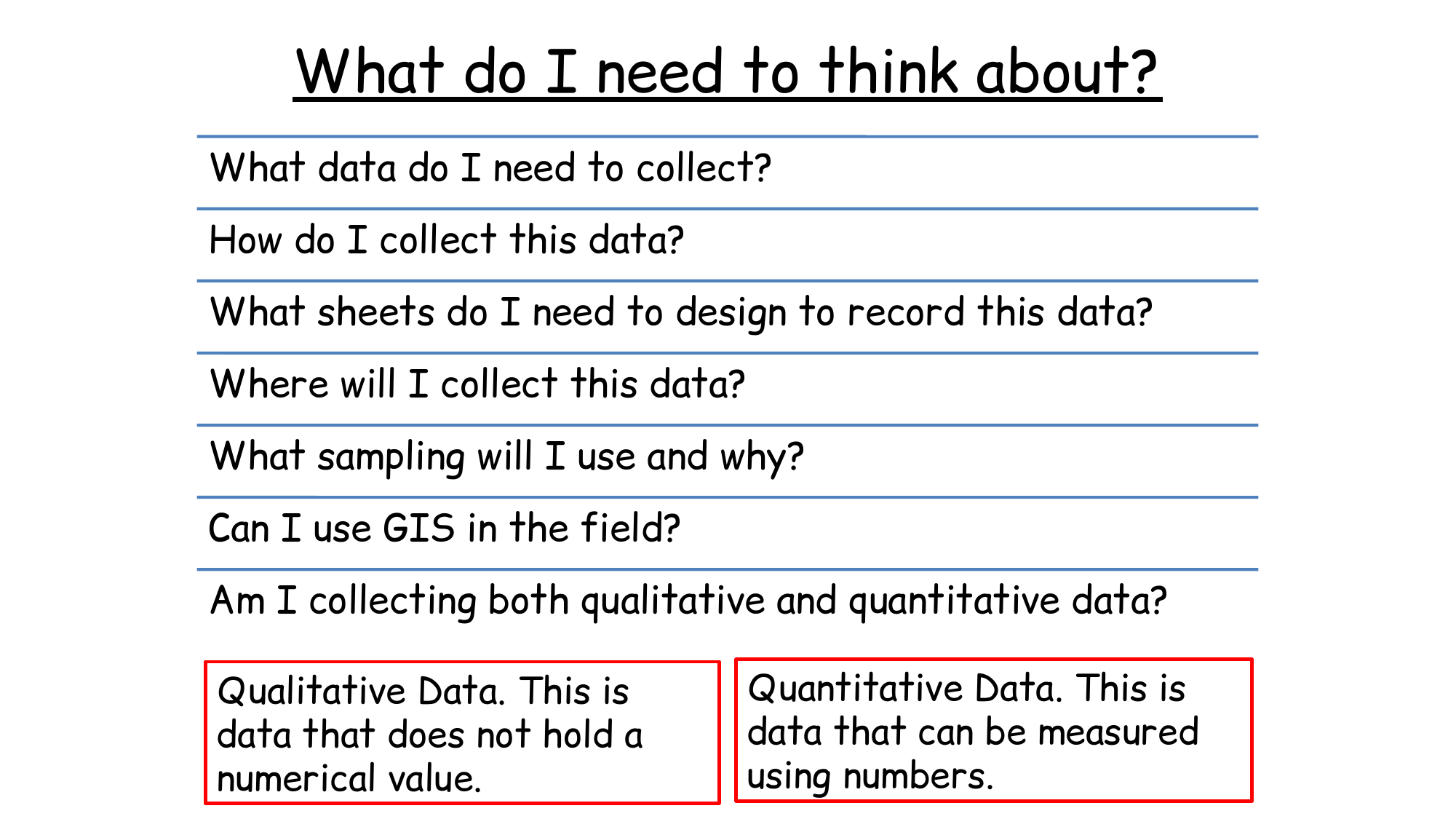

# What do I need to think about?
What data do I need to collect?
How do I collect this data?
What sheets do I need to design to record this data?
Where will I collect this data?
What sampling will I use and why?
Can I use GIS in the field?
Am I collecting both qualitative and quantitative data?
Quantitative Data. This is data that can be measured using numbers.
Qualitative Data. This is data that does not hold a numerical value.